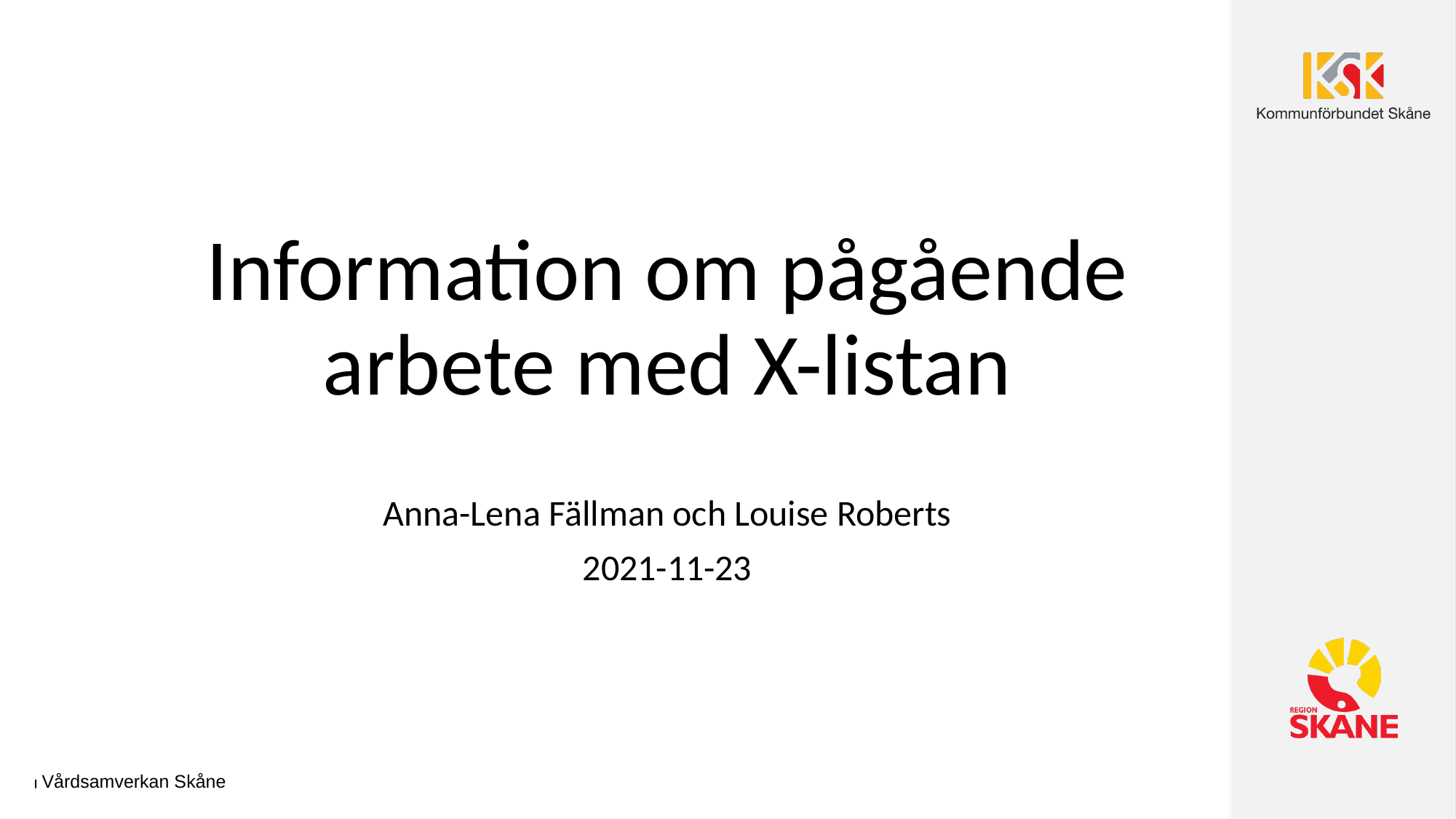

# Information om pågående arbete med X-listan

Anna-Lena Fällman och Louise Roberts
2021-11-23